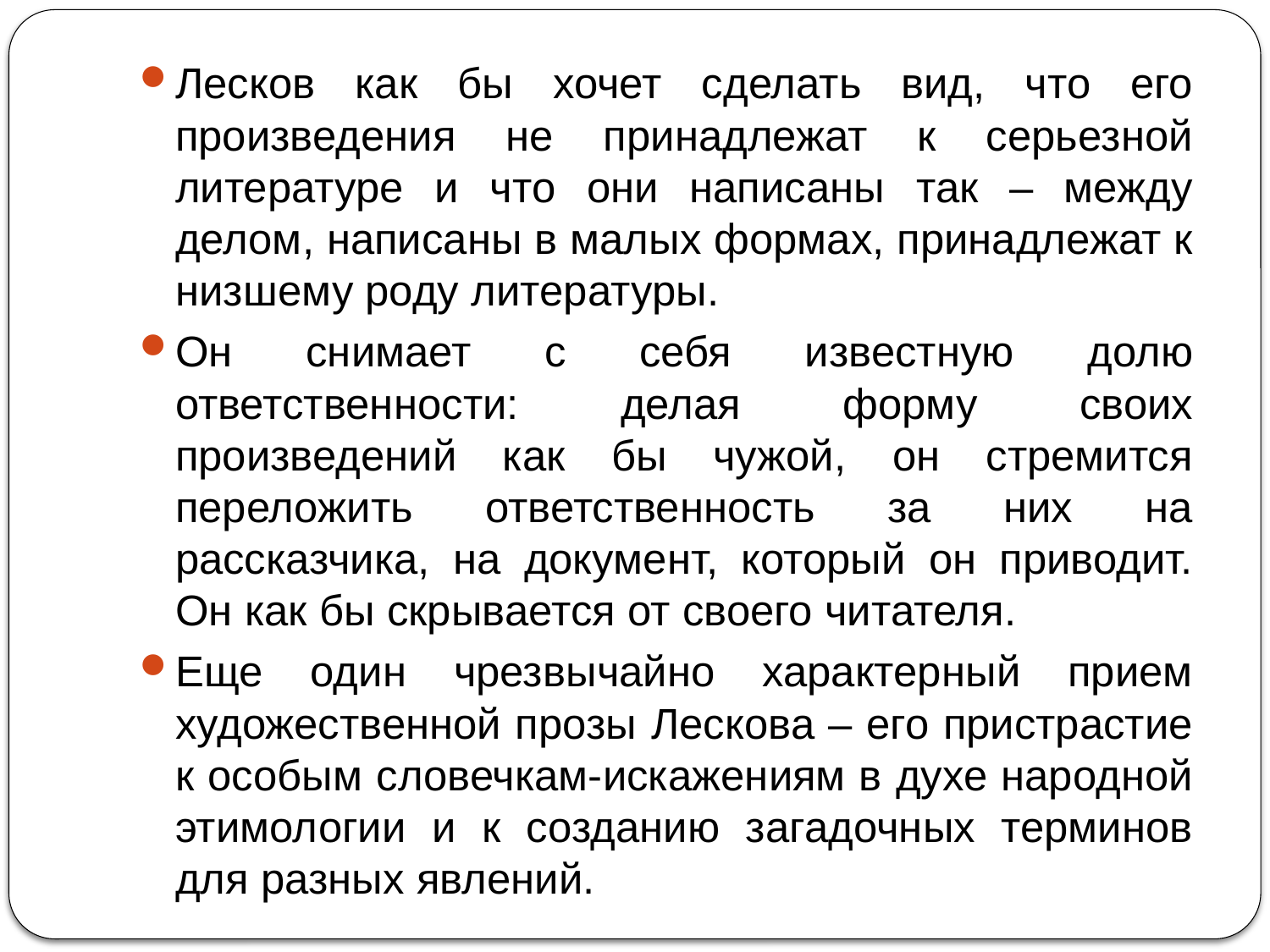

#
Лесков как бы хочет сделать вид, что его произведения не принадлежат к серьезной литературе и что они написаны так – между делом, написаны в малых формах, принадлежат к низшему роду литературы.
Он снимает с себя известную долю ответственности: делая форму своих произведений как бы чужой, он стремится переложить ответственность за них на рассказчика, на документ, который он приводит. Он как бы скрывается от своего читателя.
Еще один чрезвычайно характерный прием художественной прозы Лескова – его пристрастие к особым словечкам-искажениям в духе народной этимологии и к созданию загадочных терминов для разных явлений.